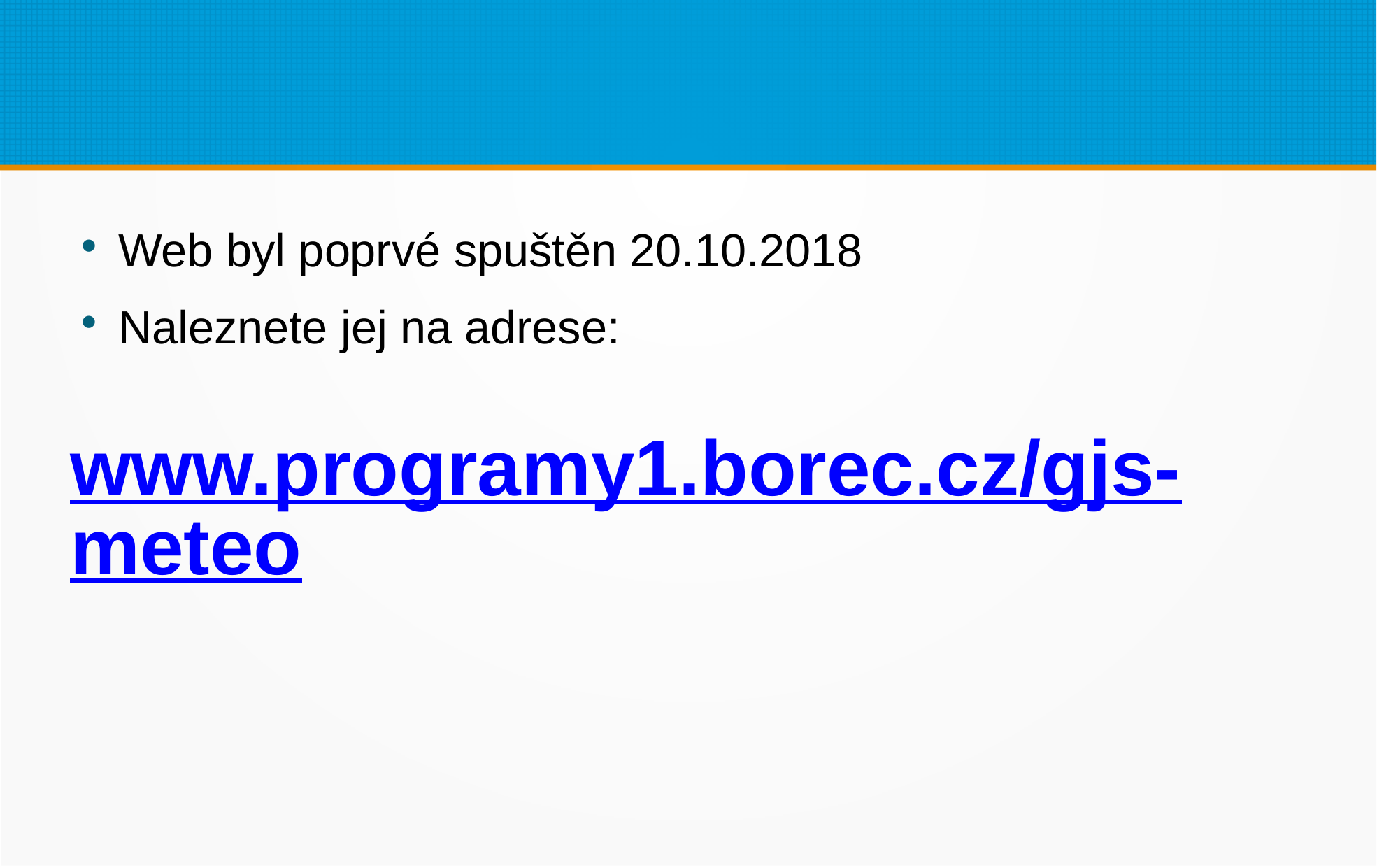

Web byl poprvé spuštěn 20.10.2018
Naleznete jej na adrese:
www.programy1.borec.cz/gjs-meteo